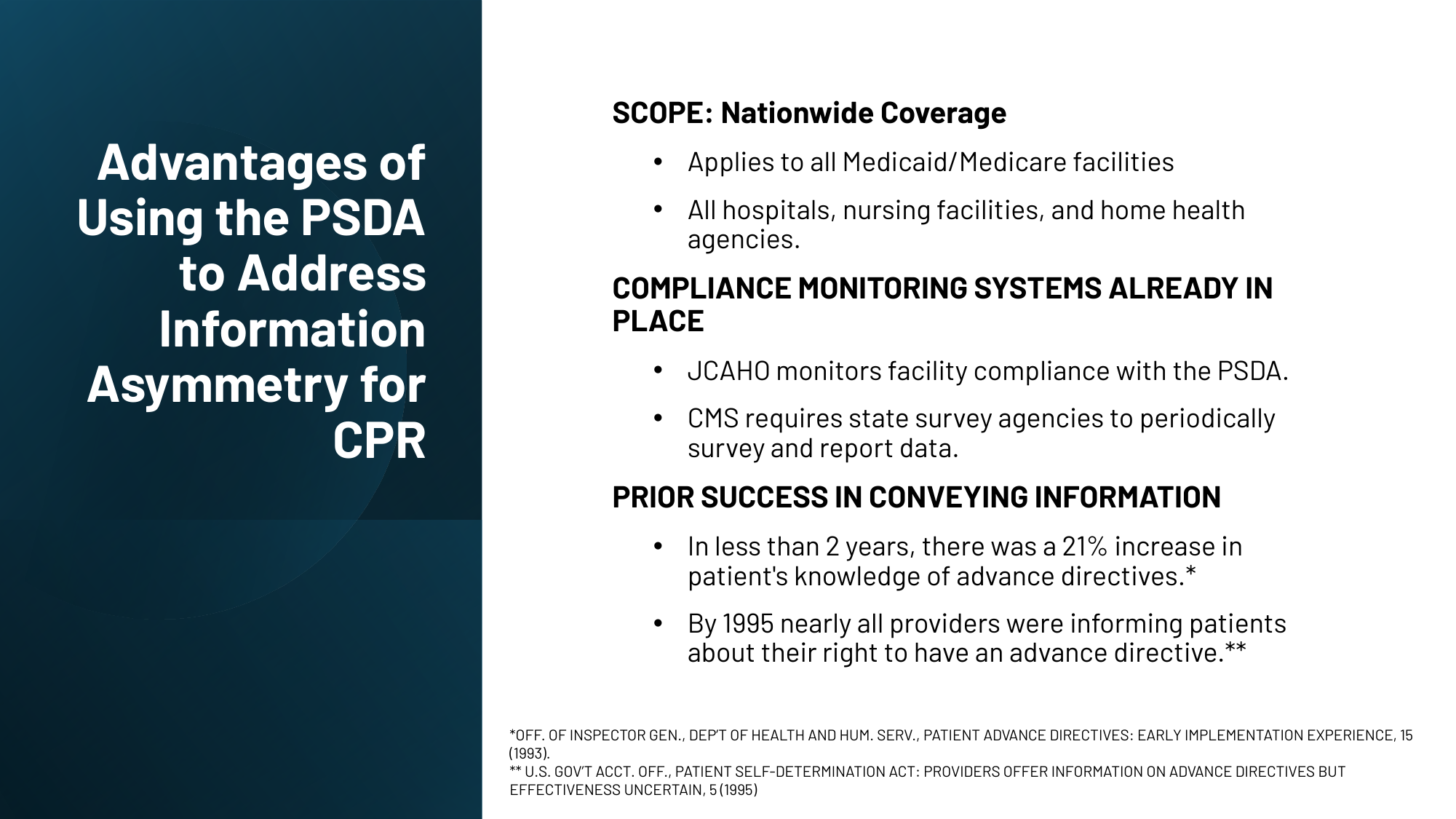

# Advantages of Using the PSDA to Address Information Asymmetry for CPR
SCOPE: Nationwide Coverage
Applies to all Medicaid/Medicare facilities
All hospitals, nursing facilities, and home health agencies.
COMPLIANCE MONITORING SYSTEMS ALREADY IN PLACE
JCAHO monitors facility compliance with the PSDA.
CMS requires state survey agencies to periodically survey and report data.
PRIOR SUCCESS IN CONVEYING INFORMATION
In less than 2 years, there was a 21% increase in patient's knowledge of advance directives.*
By 1995 nearly all providers were informing patients about their right to have an advance directive.**

*Off. Of Inspector Gen., Dep’t of Health and Hum. Serv., Patient Advance Directives: Early Implementation Experience, 15 (1993).
** U.S. Gov’t Acct. Off., Patient Self-Determination Act: Providers Offer Information on Advance Directives but Effectiveness Uncertain, 5 (1995)